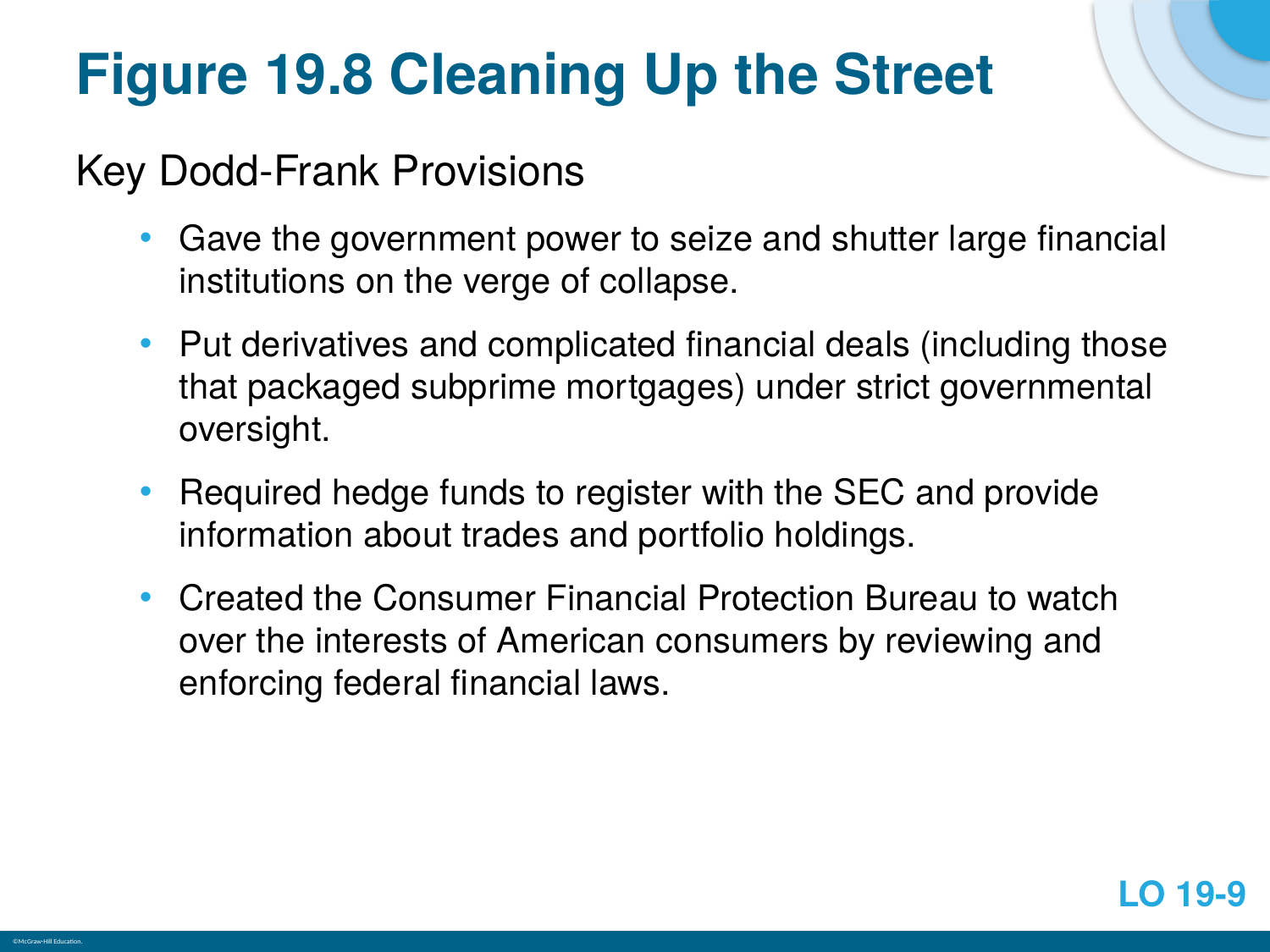

# Figure 19.8 Cleaning Up the Street
Key Dodd-Frank Provisions
Gave the government power to seize and shutter large financial institutions on the verge of collapse.
Put derivatives and complicated financial deals (including those that packaged subprime mortgages) under strict governmental oversight.
Required hedge funds to register with the SEC and provide information about trades and portfolio holdings.
Created the Consumer Financial Protection Bureau to watch over the interests of American consumers by reviewing and enforcing federal financial laws.
LO 19-9